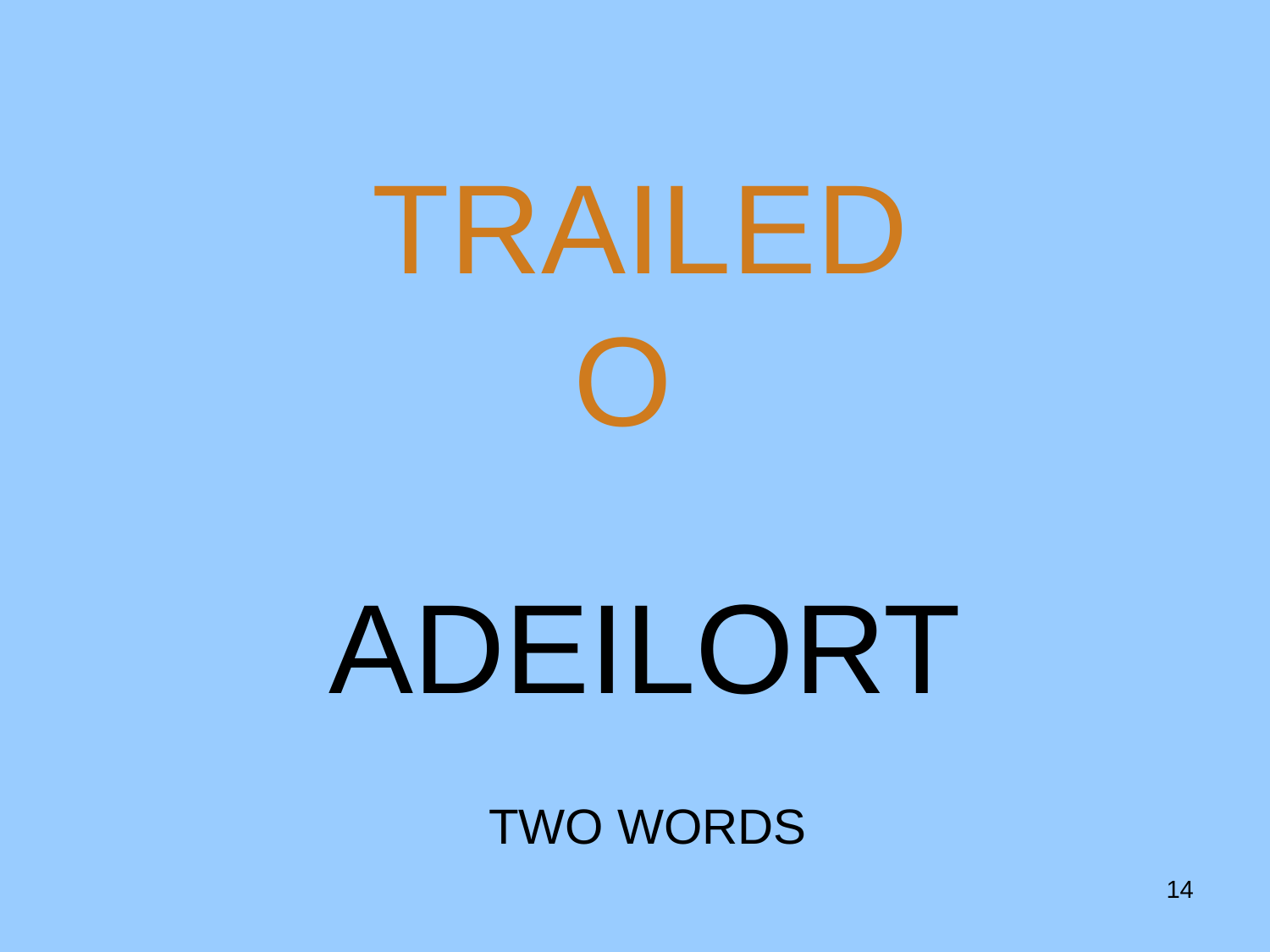

# TRAILED O
ADEILORT
TWO WORDS
14